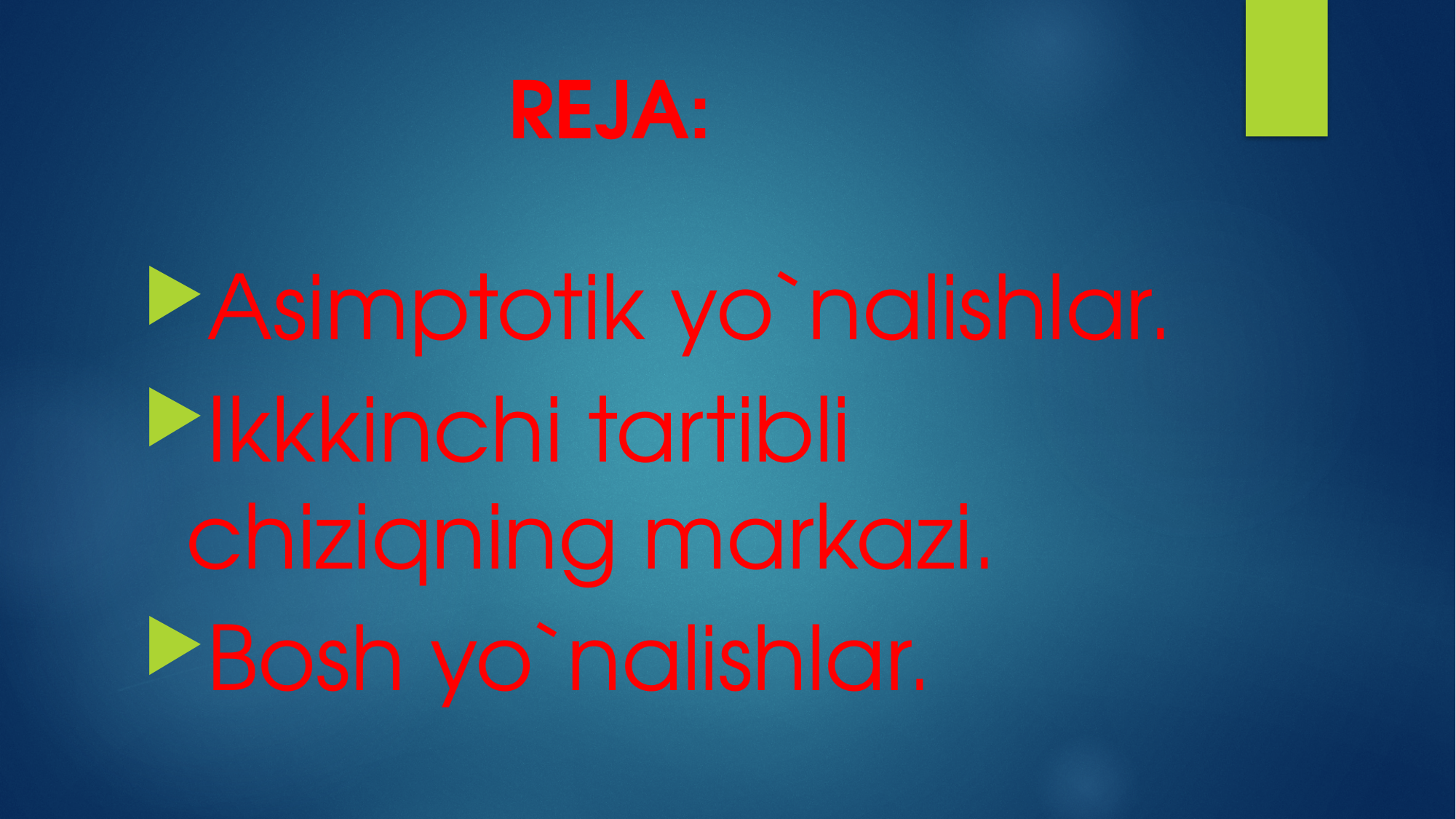

# REJA:
Asimptotik yo`nalishlar.
Ikkkinchi tartibli chiziqning markazi.
Bosh yo`nalishlar.